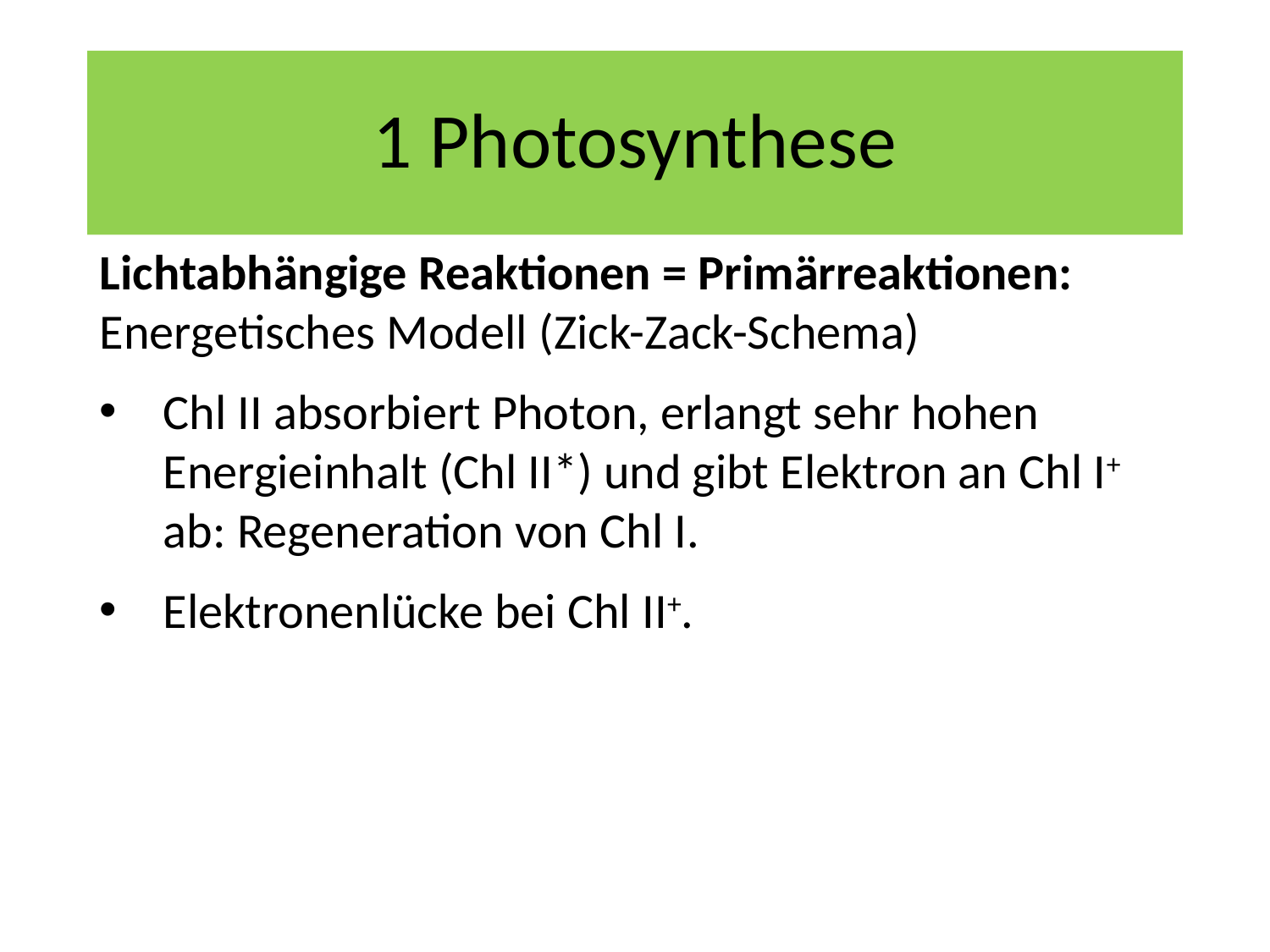

# 1 Photosynthese
Lichtabhängige Reaktionen = Primärreaktionen:
Energetisches Modell (Zick-Zack-Schema)
Chl II absorbiert Photon, erlangt sehr hohen Energieinhalt (Chl II*) und gibt Elektron an Chl I+ ab: Regeneration von Chl I.
Elektronenlücke bei Chl II+.